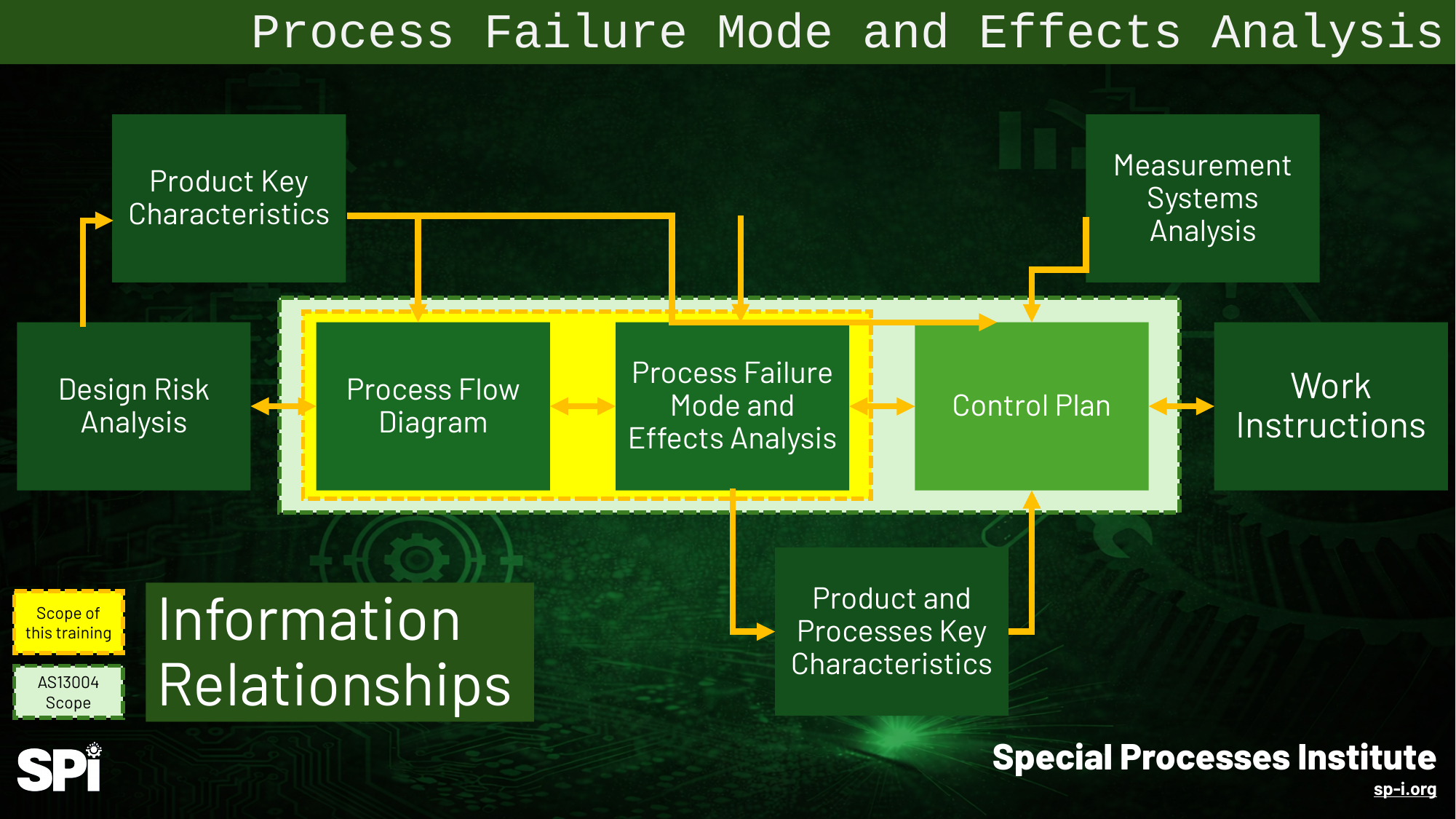

Process Failure Mode and Effects Analysis
Product Key Characteristics
Measurement Systems Analysis

Work Instructions
Design Risk Analysis
Process Failure Mode and Effects Analysis
Process Flow Diagram
Control Plan
Product and Processes Key Characteristics
Information Relationships
Scope of this training
AS13004 Scope